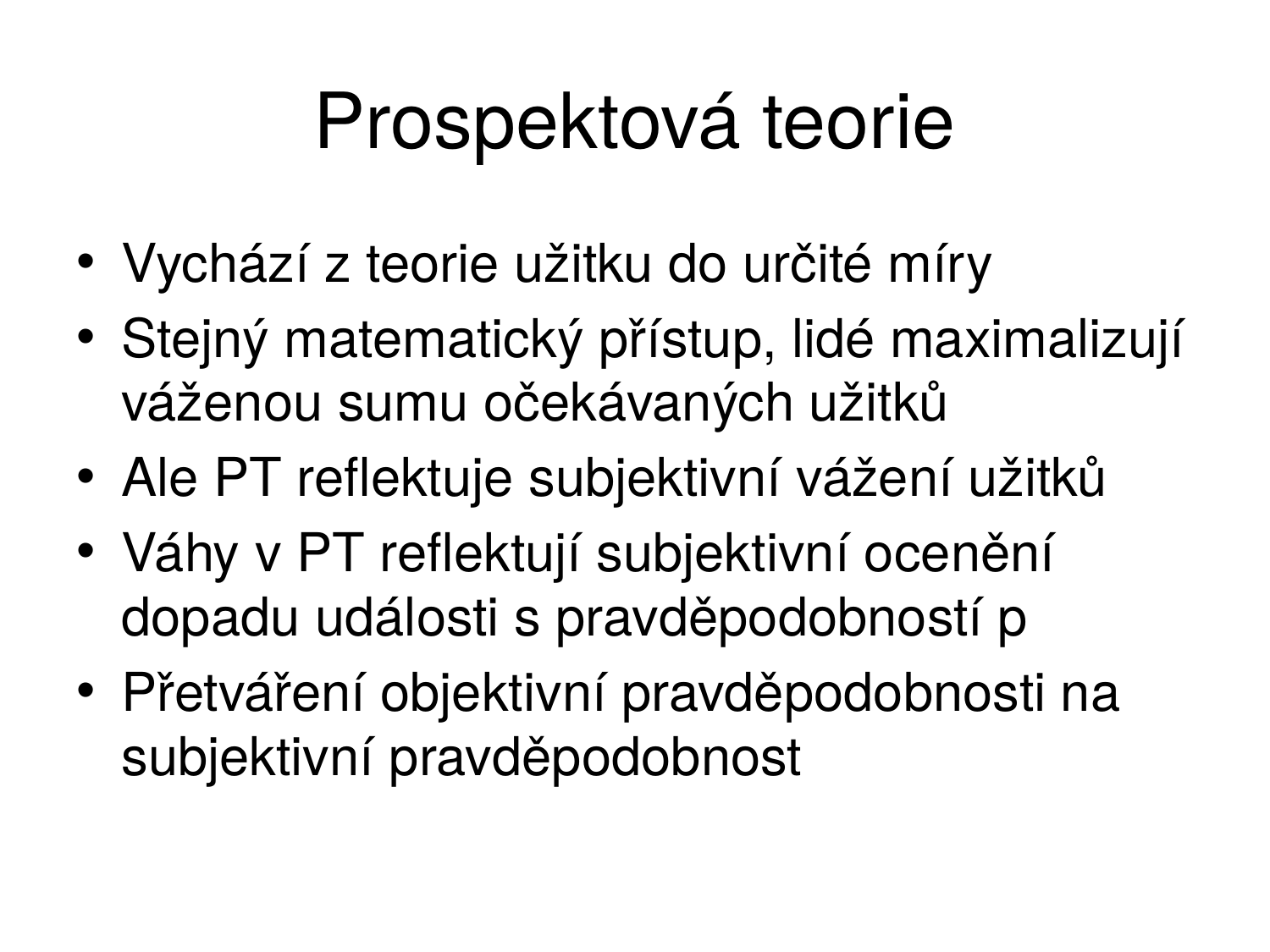

# Prospektová teorie
Vychází z teorie užitku do určité míry
Stejný matematický přístup, lidé maximalizují váženou sumu očekávaných užitků
Ale PT reflektuje subjektivní vážení užitků
Váhy v PT reflektují subjektivní ocenění dopadu události s pravděpodobností p
Přetváření objektivní pravděpodobnosti na subjektivní pravděpodobnost